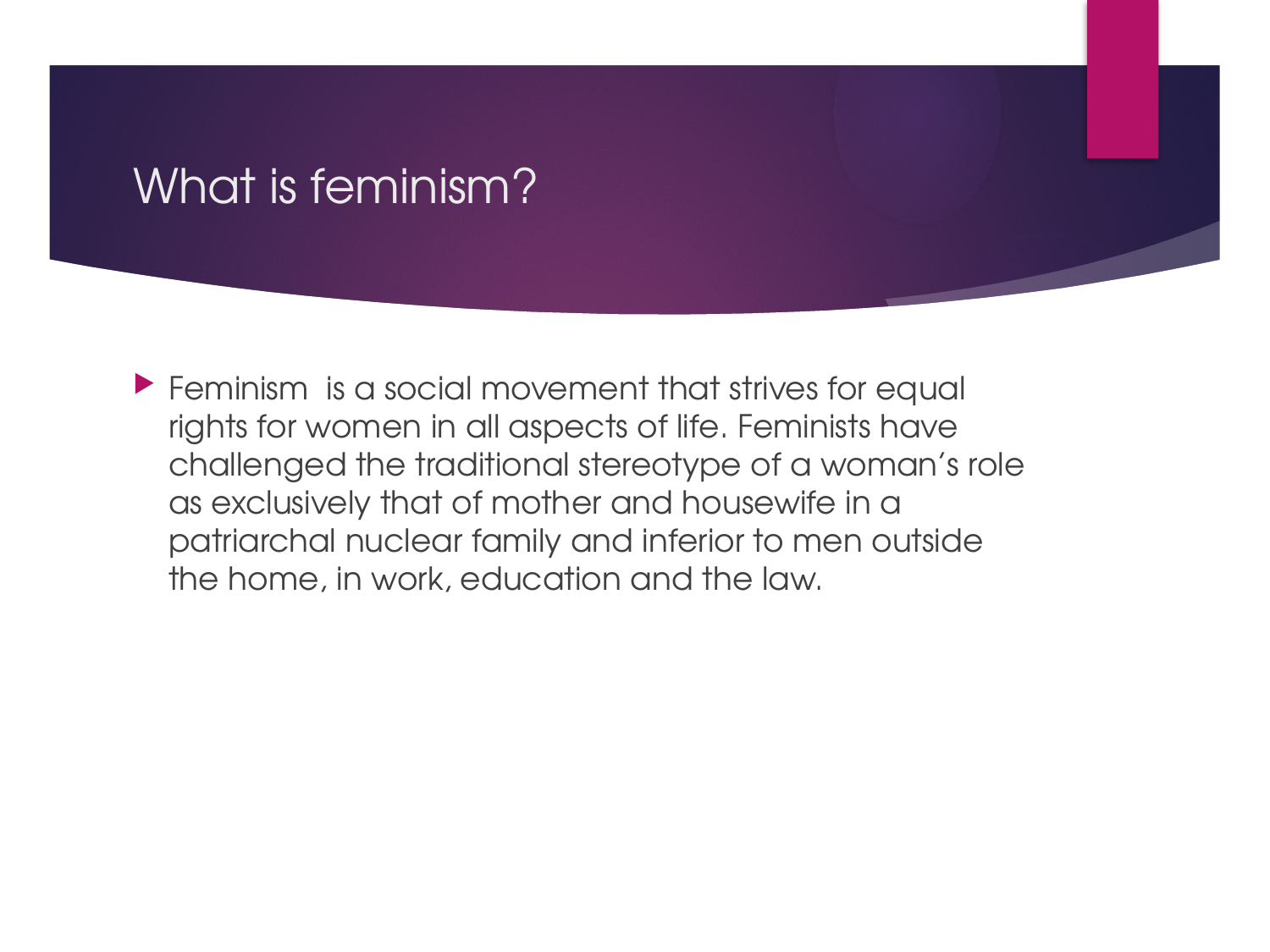

# What is feminism?
Feminism  is a social movement that strives for equal rights for women in all aspects of life. Feminists have challenged the traditional stereotype of a woman’s role as exclusively that of mother and housewife in a patriarchal nuclear family and inferior to men outside the home, in work, education and the law.